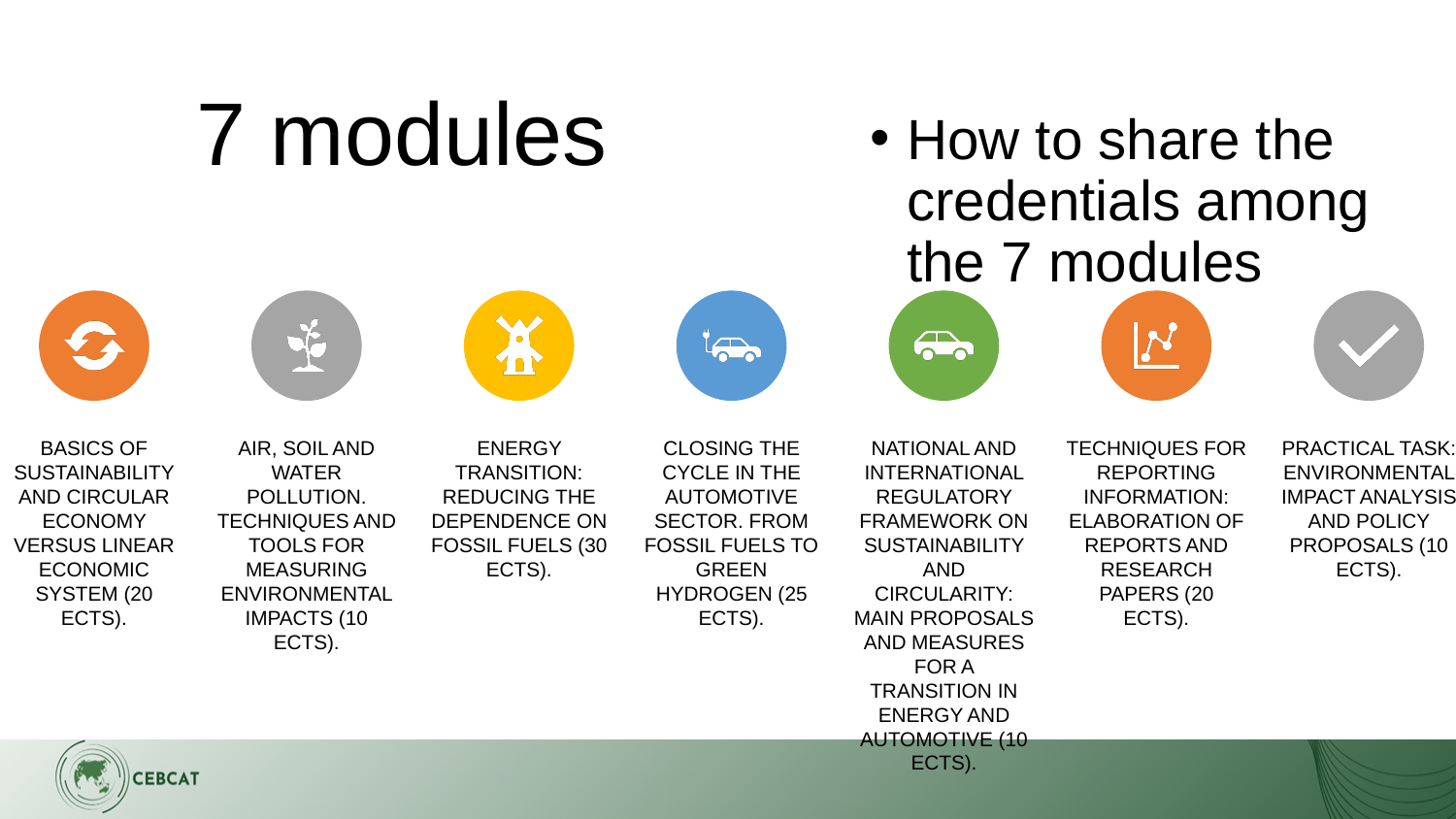

# 7 modules
How to share the credentials among the 7 modules
Basics of sustainability and circular economy versus linear economic system (20 ECTS).
Air, soil and water pollution. Techniques and tools for measuring environmental impacts (10 ECTS).
Energy transition: reducing the dependence on fossil fuels (30 ECTS).
Closing the cycle in the automotive sector. From fossil fuels to green hydrogen (25 ECTS).
National and international regulatory framework on sustainability and circularity: main proposals and measures for a transition in energy and automotive (10 ECTS).
Techniques for reporting information: elaboration of reports and research papers (20 ECTS).
Practical task: environmental impact analysis and policy proposals (10 ECTS).